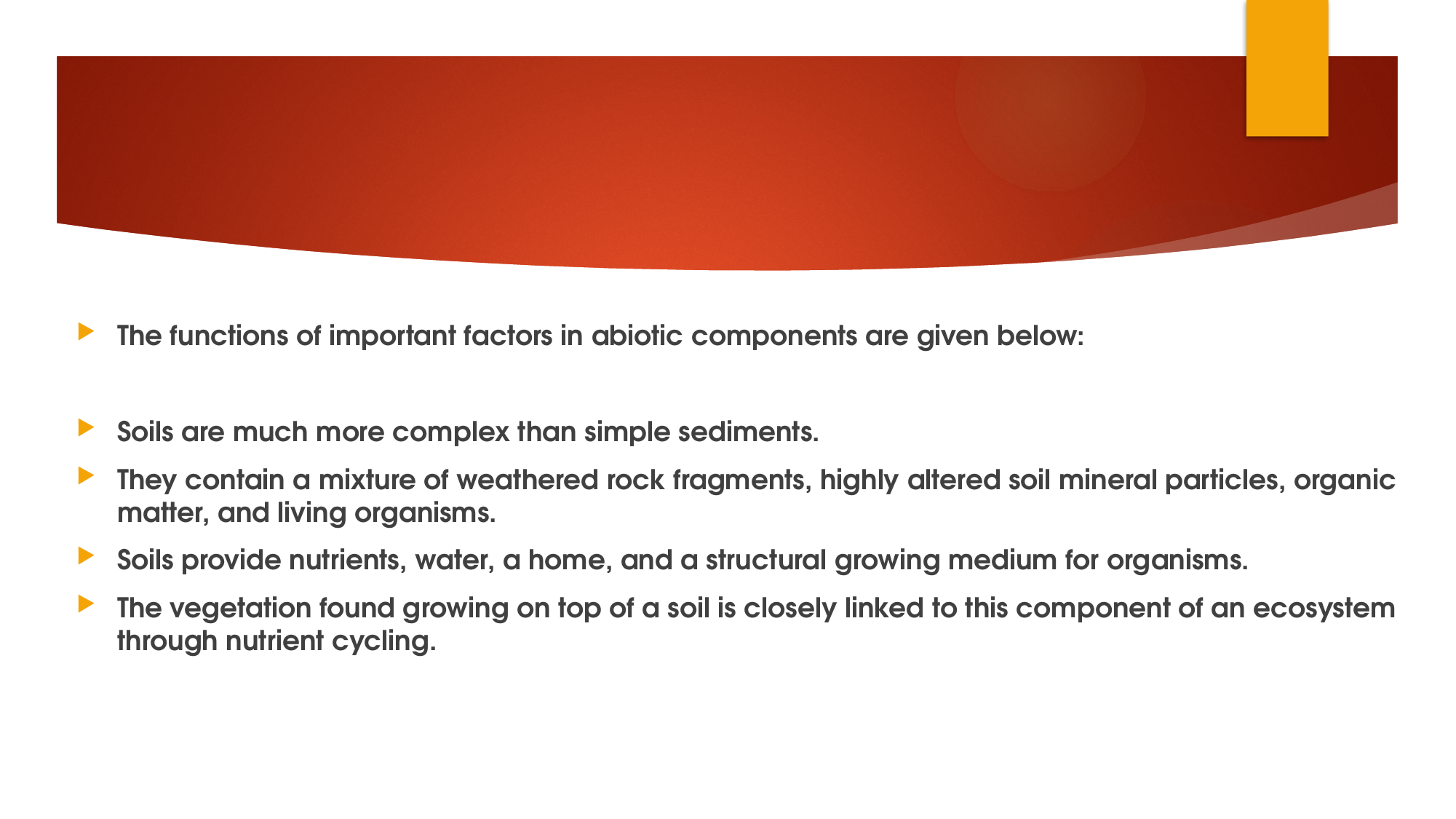

The functions of important factors in abiotic components are given below:

Soils are much more complex than simple sediments.
They contain a mixture of weathered rock fragments, highly altered soil mineral particles, organic mat­ter, and living organisms.
Soils provide nutrients, water, a home, and a struc­tural growing medium for organisms.
The vegetation found growing on top of a soil is closely linked to this component of an ecosystem through nutrient cycling.